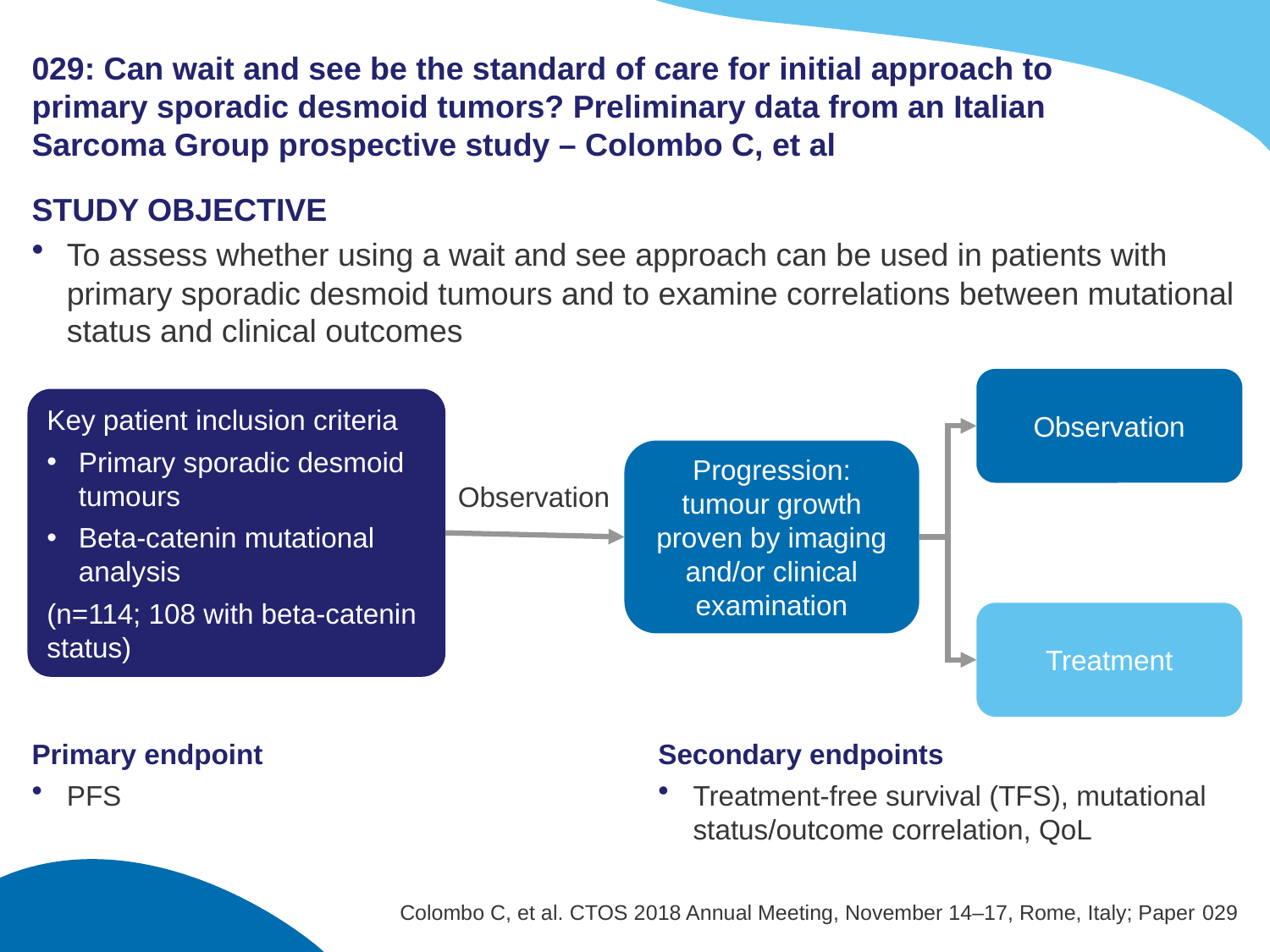

# 029: Can wait and see be the standard of care for initial approach to primary sporadic desmoid tumors? Preliminary data from an Italian Sarcoma Group prospective study – Colombo C, et al
STUDY OBJECTIVE
To assess whether using a wait and see approach can be used in patients with primary sporadic desmoid tumours and to examine correlations between mutational status and clinical outcomes
Observation
Key patient inclusion criteria
Primary sporadic desmoid tumours
Beta-catenin mutational analysis
(n=114; 108 with beta-catenin status)
Progression:
tumour growth proven by imaging and/or clinical examination
Observation
Treatment
Primary endpoint
PFS
Secondary endpoints
Treatment-free survival (TFS), mutational status/outcome correlation, QoL
Colombo C, et al. CTOS 2018 Annual Meeting, November 14–17, Rome, Italy; Paper 029